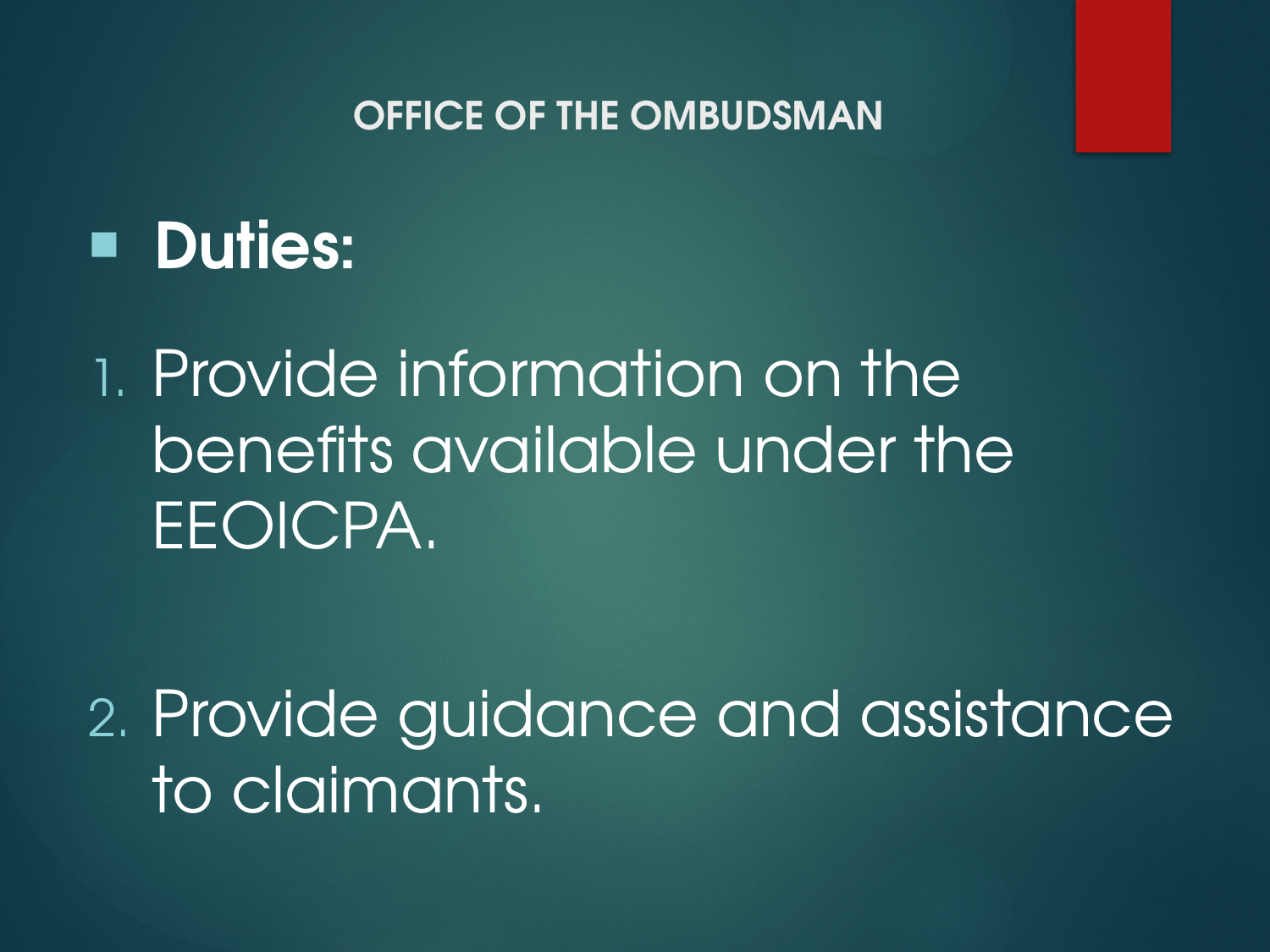

# OFFICE OF THE OMBUDSMAN
 Duties:

Provide information on the benefits available under the EEOICPA.

Provide guidance and assistance to claimants.